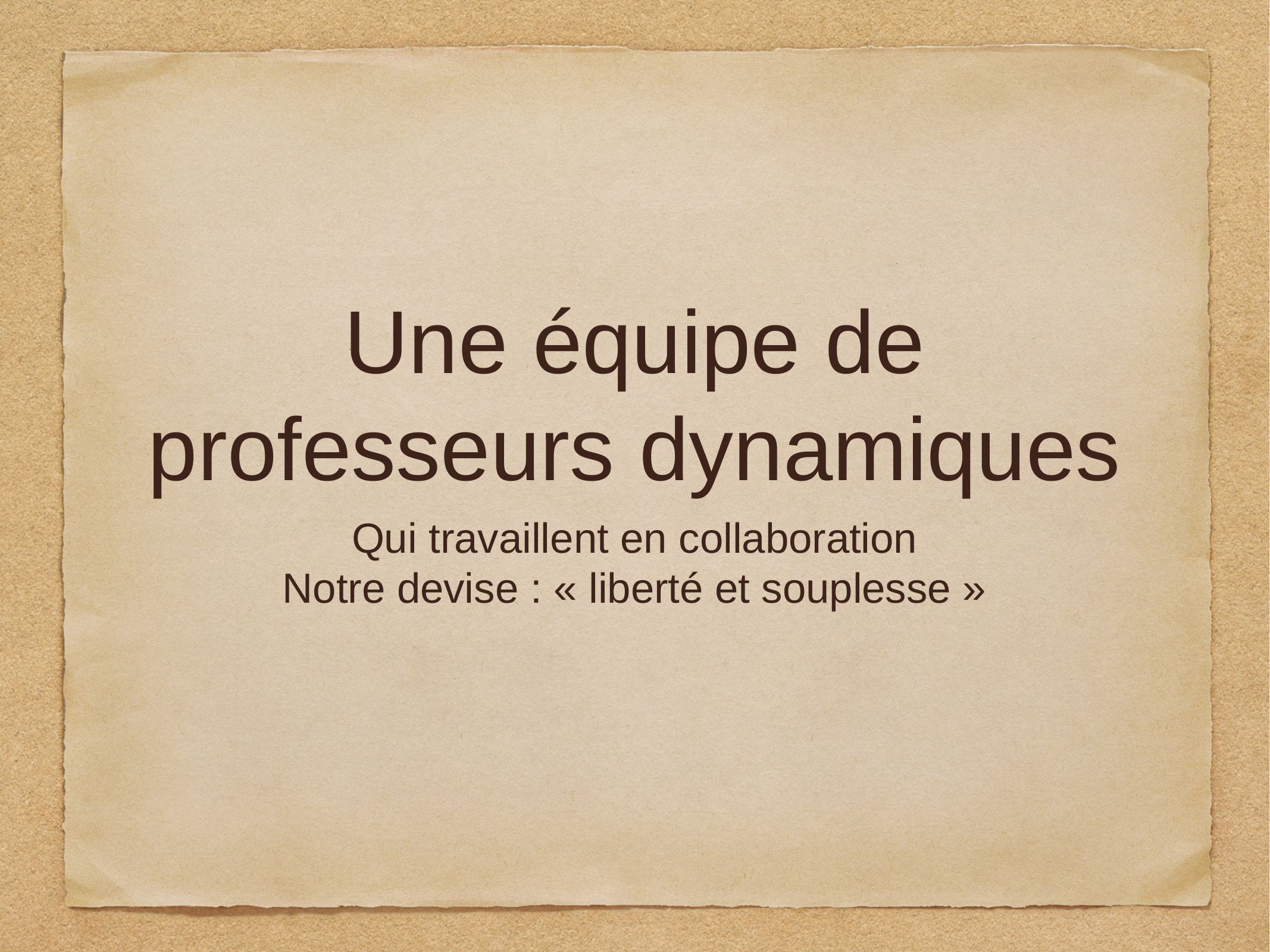

# Une équipe de professeurs dynamiques
Qui travaillent en collaboration
Notre devise : « liberté et souplesse »